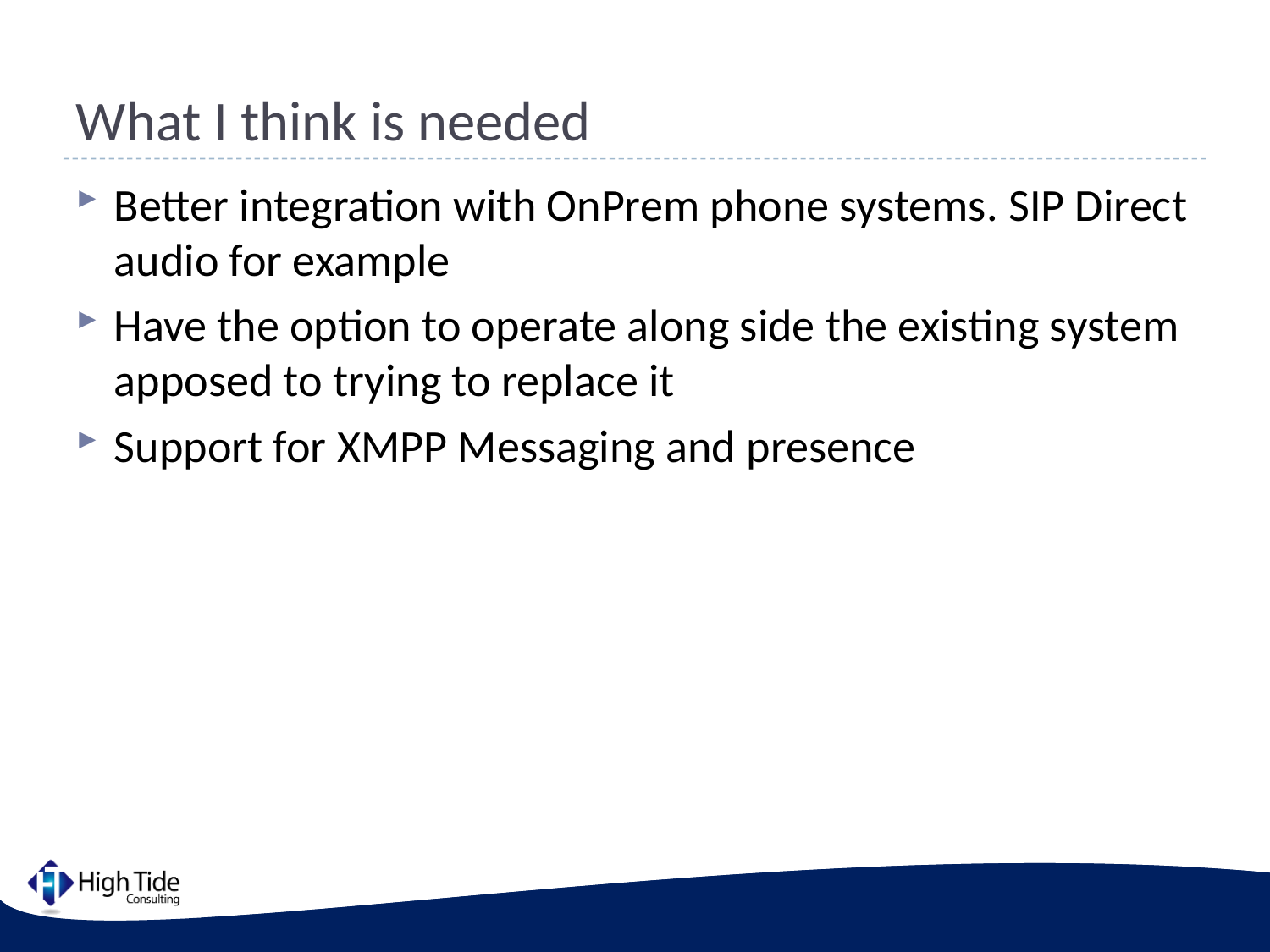

# What I think is needed
Better integration with OnPrem phone systems. SIP Direct audio for example
Have the option to operate along side the existing system apposed to trying to replace it
Support for XMPP Messaging and presence